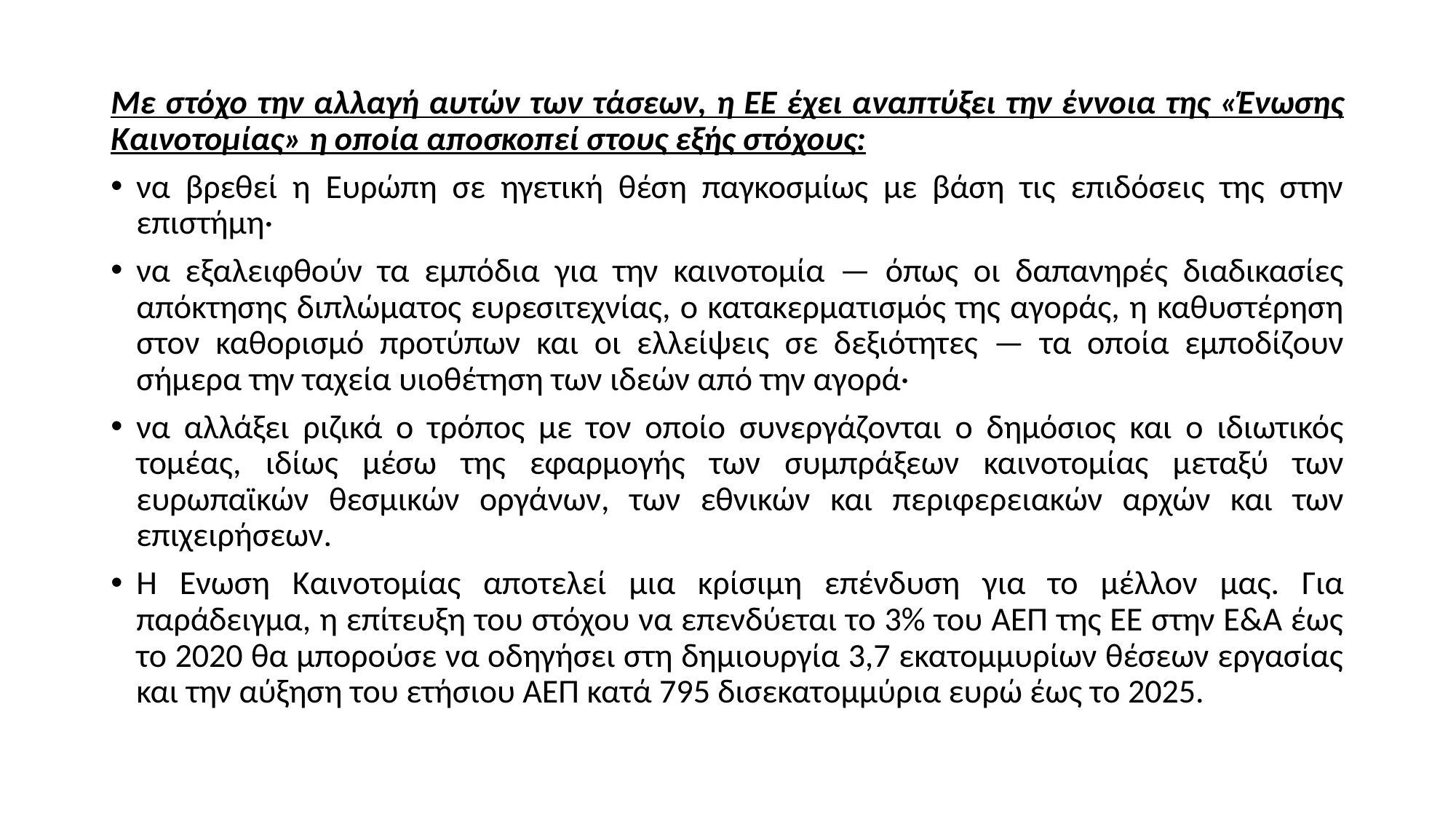

Με στόχο την αλλαγή αυτών των τάσεων, η ΕΕ έχει αναπτύξει την έννοια της «Ένωσης Καινοτομίας» η οποία αποσκοπεί στους εξής στόχους:
να βρεθεί η Ευρώπη σε ηγετική θέση παγκοσμίως με βάση τις επιδόσεις της στην επιστήμη·
να εξαλειφθούν τα εμπόδια για την καινοτομία — όπως οι δαπανηρές διαδικασίες απόκτησης διπλώματος ευρεσιτεχνίας, ο κατακερματισμός της αγοράς, η καθυστέρηση στον καθορισμό προτύπων και οι ελλείψεις σε δεξιότητες — τα οποία εμποδίζουν σήμερα την ταχεία υιοθέτηση των ιδεών από την αγορά·
να αλλάξει ριζικά ο τρόπος με τον οποίο συνεργάζονται ο δημόσιος και ο ιδιωτικός τομέας, ιδίως μέσω της εφαρμογής των συμπράξεων καινοτομίας μεταξύ των ευρωπαϊκών θεσμικών οργάνων, των εθνικών και περιφερειακών αρχών και των επιχειρήσεων.
Η Ένωση Καινοτομίας αποτελεί μια κρίσιμη επένδυση για το μέλλον μας. Για παράδειγμα, η επίτευξη του στόχου να επενδύεται το 3% του ΑΕΠ της ΕΕ στην Ε&Α έως το 2020 θα μπορούσε να οδηγήσει στη δημιουργία 3,7 εκατομμυρίων θέσεων εργασίας και την αύξηση του ετήσιου ΑΕΠ κατά 795 δισεκατομμύρια ευρώ έως το 2025.